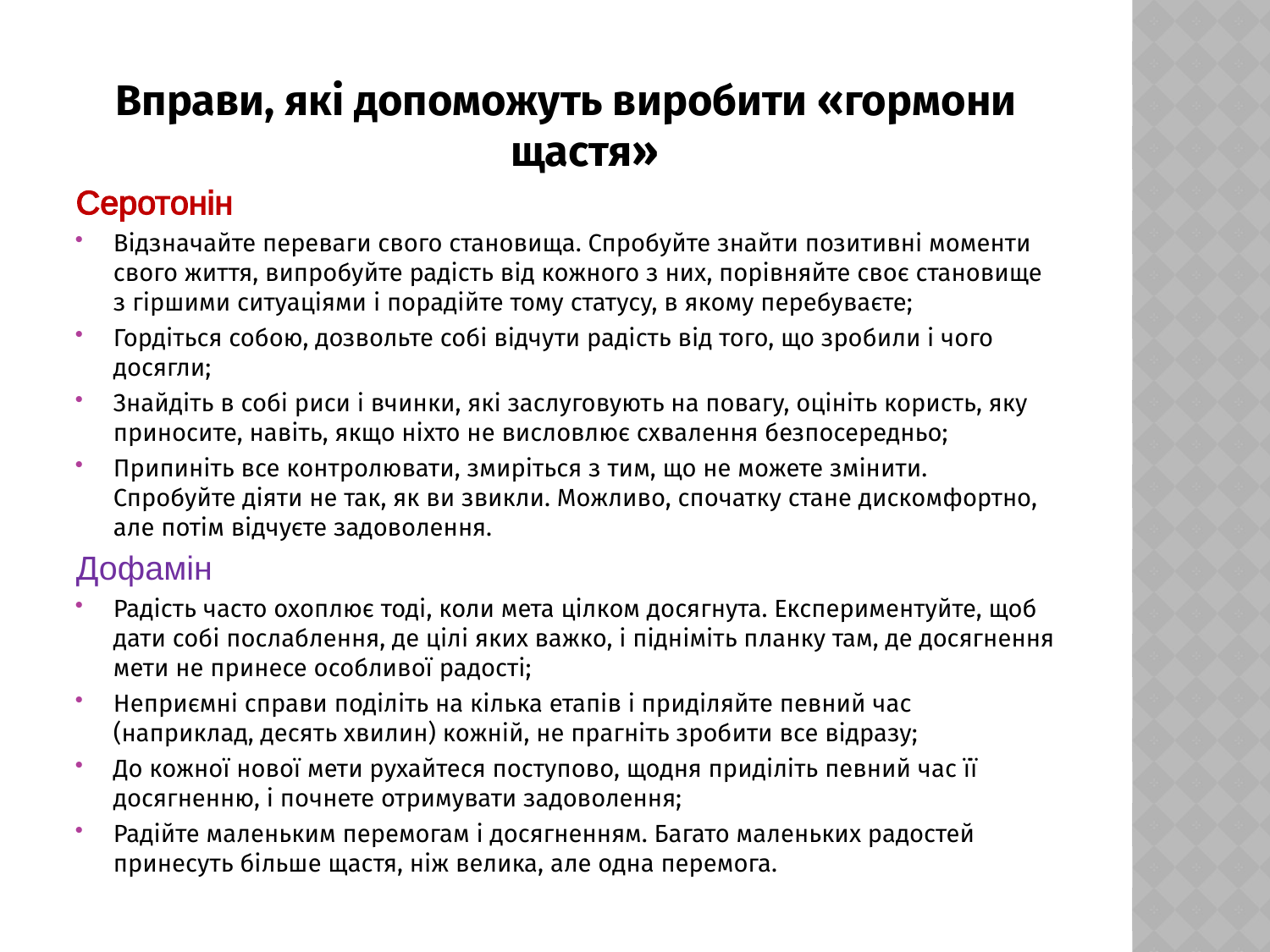

Вправи, які допоможуть виробити «гормони щастя»
Серотонін
Відзначайте переваги свого становища. Спробуйте знайти позитивні моменти свого життя, випробуйте радість від кожного з них, порівняйте своє становище з гіршими ситуаціями і порадійте тому статусу, в якому перебуваєте;
Гордіться собою, дозвольте собі відчути радість від того, що зробили і чого досягли;
Знайдіть в собі риси і вчинки, які заслуговують на повагу, оцініть користь, яку приносите, навіть, якщо ніхто не висловлює схвалення безпосередньо;
Припиніть все контролювати, змиріться з тим, що не можете змінити. Спробуйте діяти не так, як ви звикли. Можливо, спочатку стане дискомфортно, але потім відчуєте задоволення.
Дофамін
Радість часто охоплює тоді, коли мета цілком досягнута. Експериментуйте, щоб дати собі послаблення, де цілі яких важко, і підніміть планку там, де досягнення мети не принесе особливої ​​радості;
Неприємні справи поділіть на кілька етапів і приділяйте певний час (наприклад, десять хвилин) кожній, не прагніть зробити все відразу;
До кожної нової мети рухайтеся поступово, щодня приділіть певний час її досягненню, і почнете отримувати задоволення;
Радійте маленьким перемогам і досягненням. Багато маленьких радостей принесуть більше щастя, ніж велика, але одна перемога.